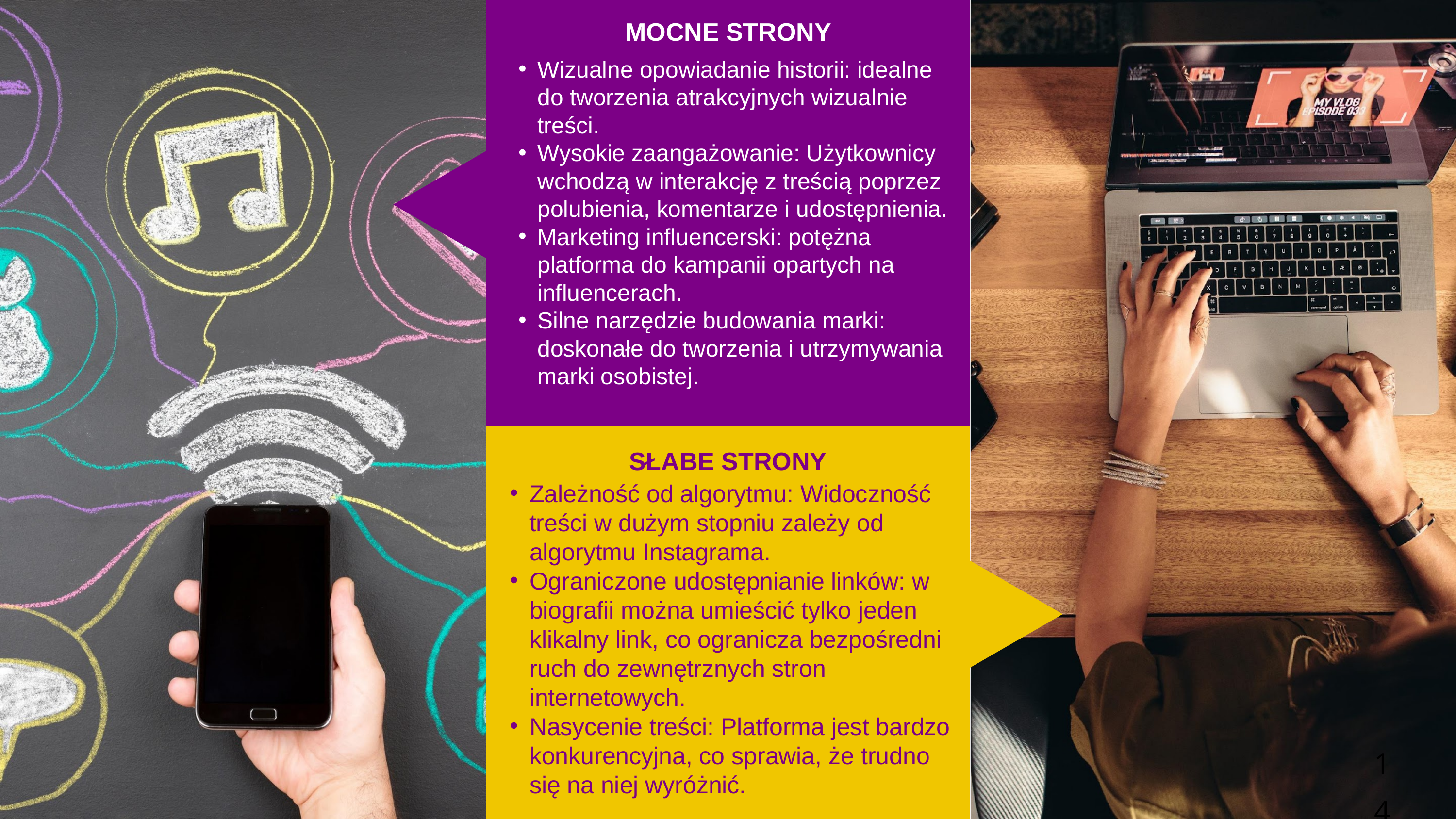

MOCNE STRONY
Wizualne opowiadanie historii: idealne do tworzenia atrakcyjnych wizualnie treści.
Wysokie zaangażowanie: Użytkownicy wchodzą w interakcję z treścią poprzez polubienia, komentarze i udostępnienia.
Marketing influencerski: potężna platforma do kampanii opartych na influencerach.
Silne narzędzie budowania marki: doskonałe do tworzenia i utrzymywania marki osobistej.

SŁABE STRONY
Zależność od algorytmu: Widoczność treści w dużym stopniu zależy od algorytmu Instagrama.
Ograniczone udostępnianie linków: w biografii można umieścić tylko jeden klikalny link, co ogranicza bezpośredni ruch do zewnętrznych stron internetowych.
Nasycenie treści: Platforma jest bardzo konkurencyjna, co sprawia, że trudno się na niej wyróżnić.

14